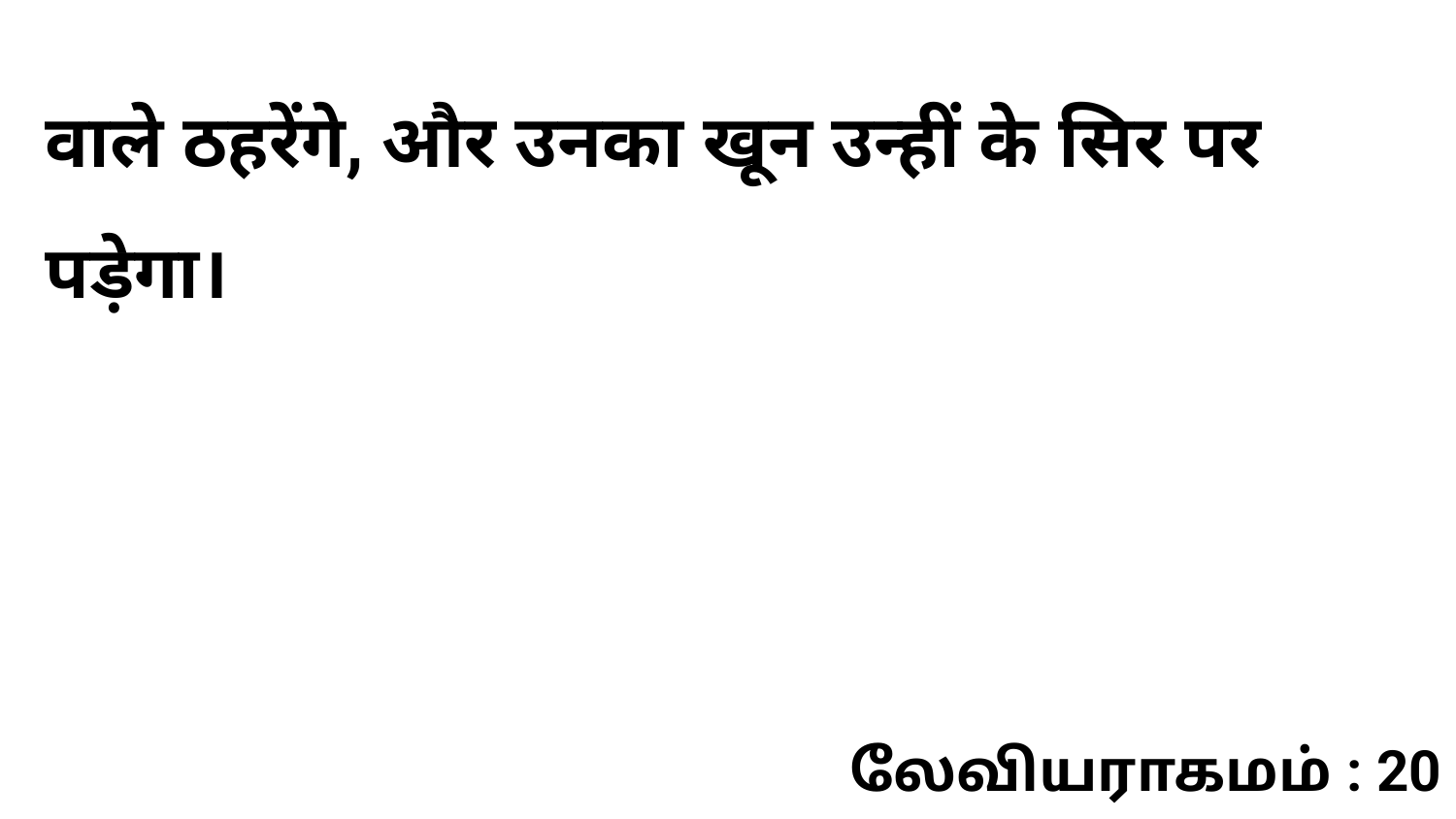

वाले ठहरेंगे, और उनका खून उन्हीं के सिर पर पड़ेगा।
லேவியராகமம் : 20